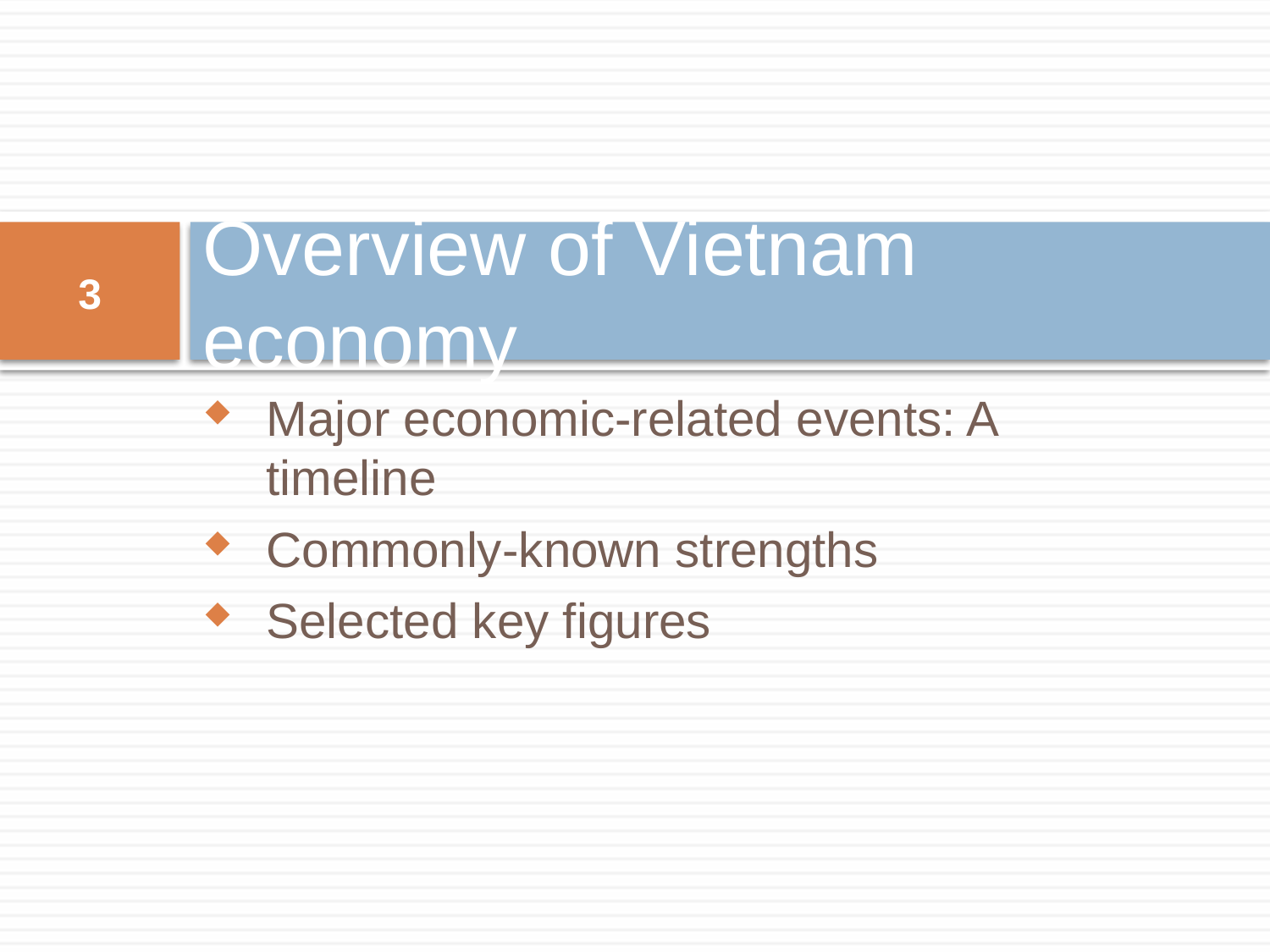

# Overview of Vietnam economy
3
Major economic-related events: A timeline
Commonly-known strengths
Selected key figures